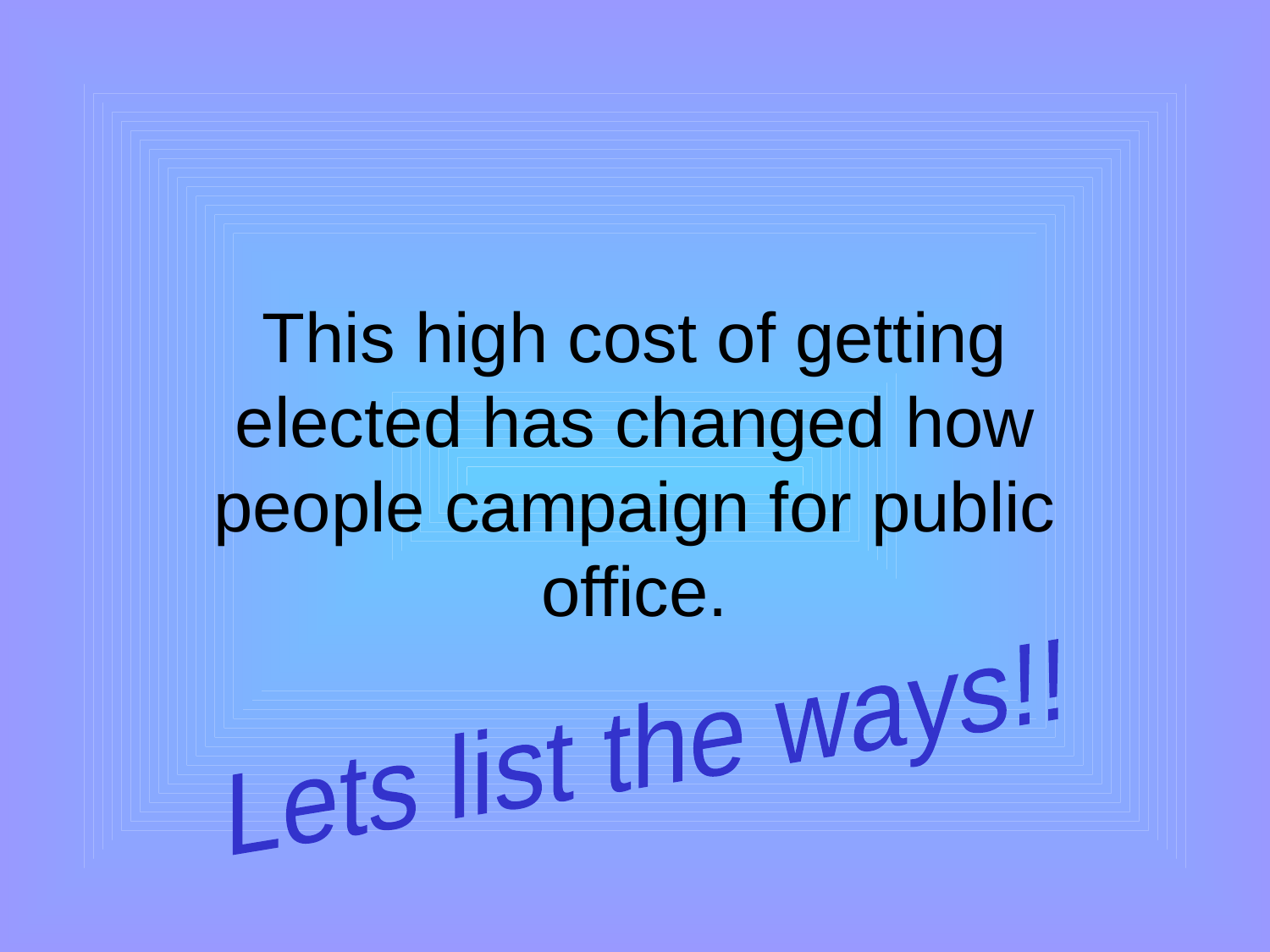

This high cost of getting elected has changed how people campaign for public office.
Lets list the ways!!